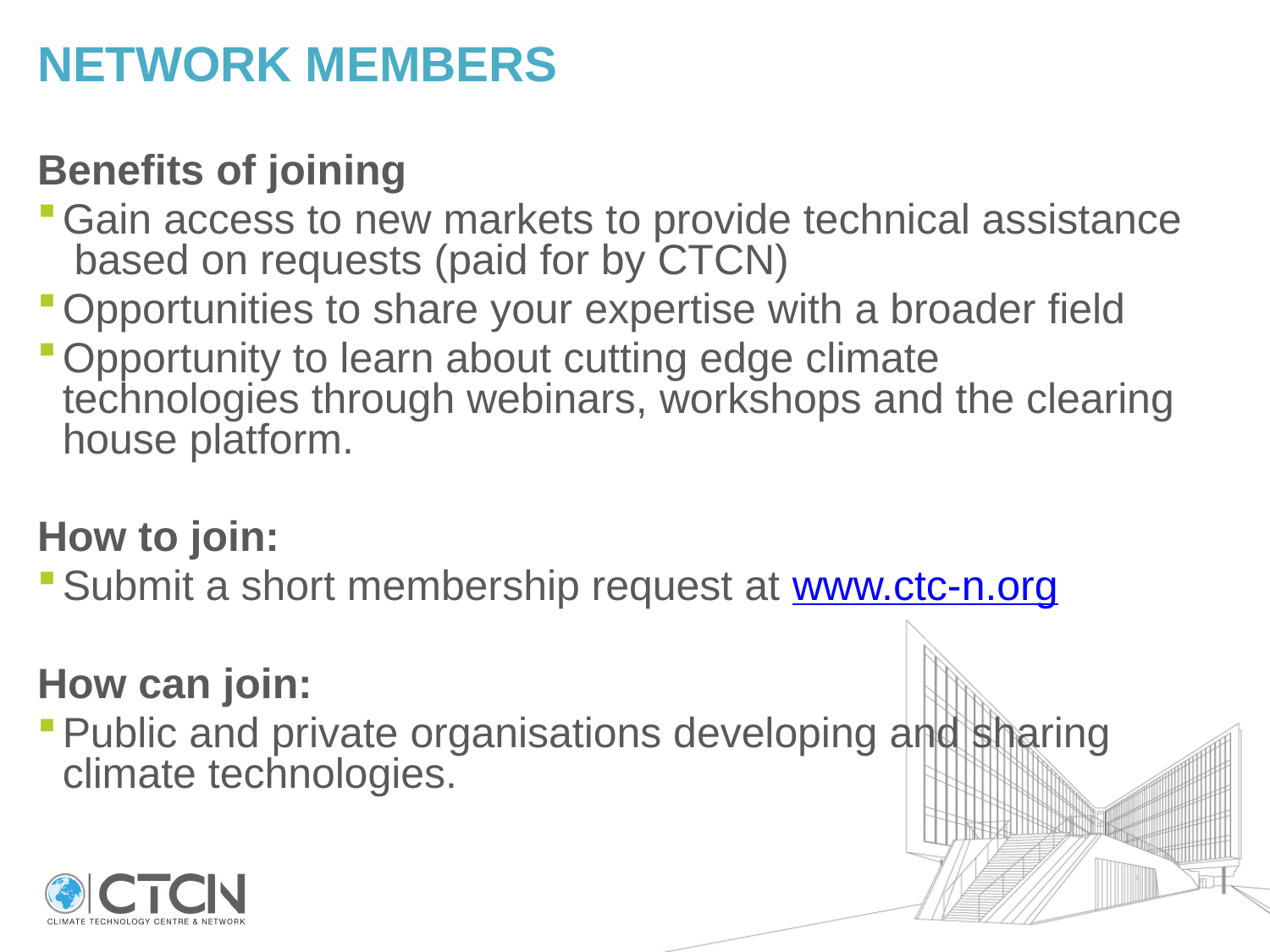

# NETWORK MEMBERS
Benefits of joining
Gain access to new markets to provide technical assistance  based on requests (paid for by CTCN)
Opportunities to share your expertise with a broader field
Opportunity to learn about cutting edge climate technologies through webinars, workshops and the clearing house platform.

How to join:
Submit a short membership request at www.ctc-n.org

How can join:
Public and private organisations developing and sharing climate technologies.